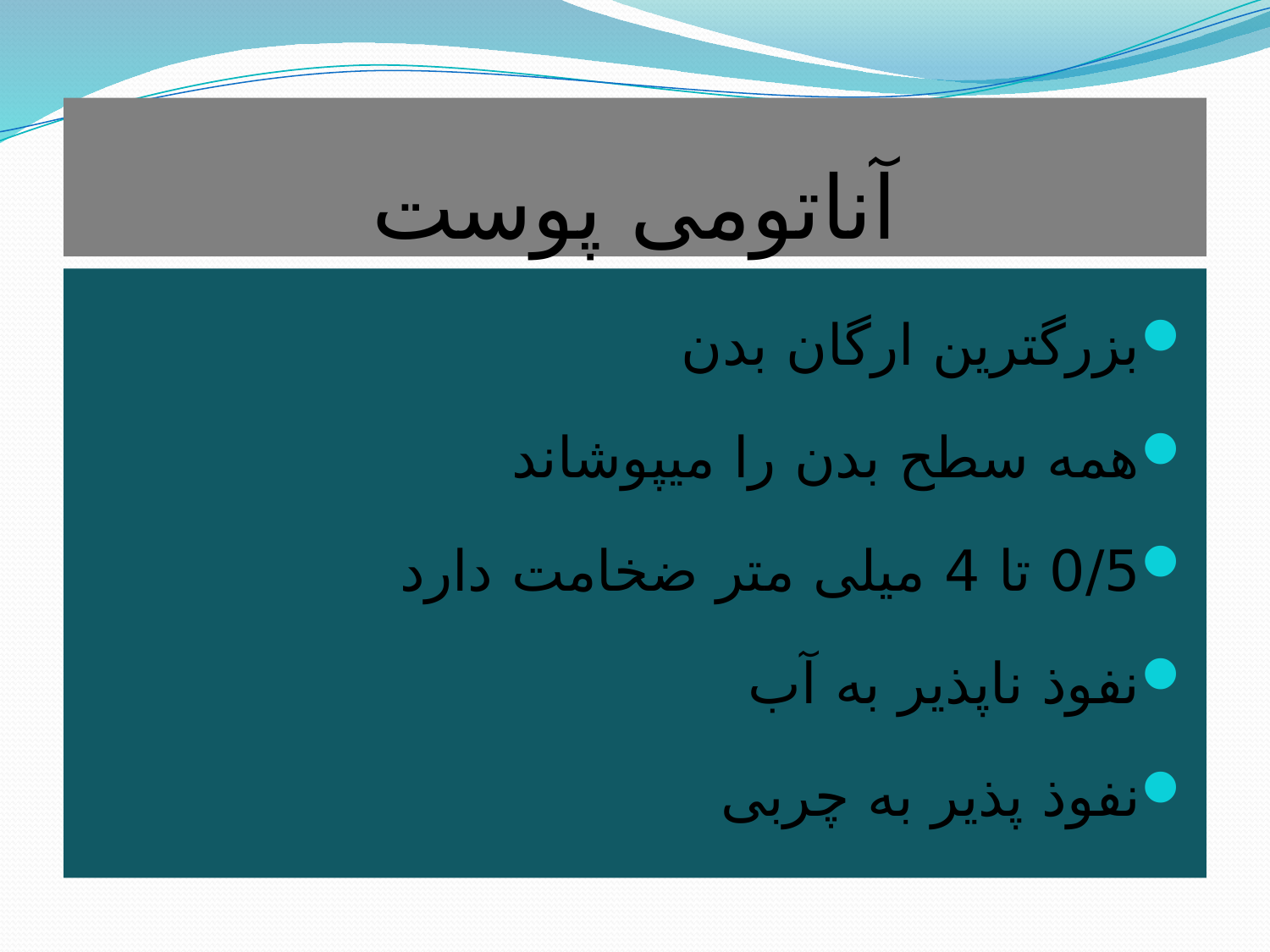

# آناتومی پوست
بزرگترین ارگان بدن
همه سطح بدن را میپوشاند
0/5 تا 4 میلی متر ضخامت دارد
نفوذ ناپذیر به آب
نفوذ پذیر به چربی